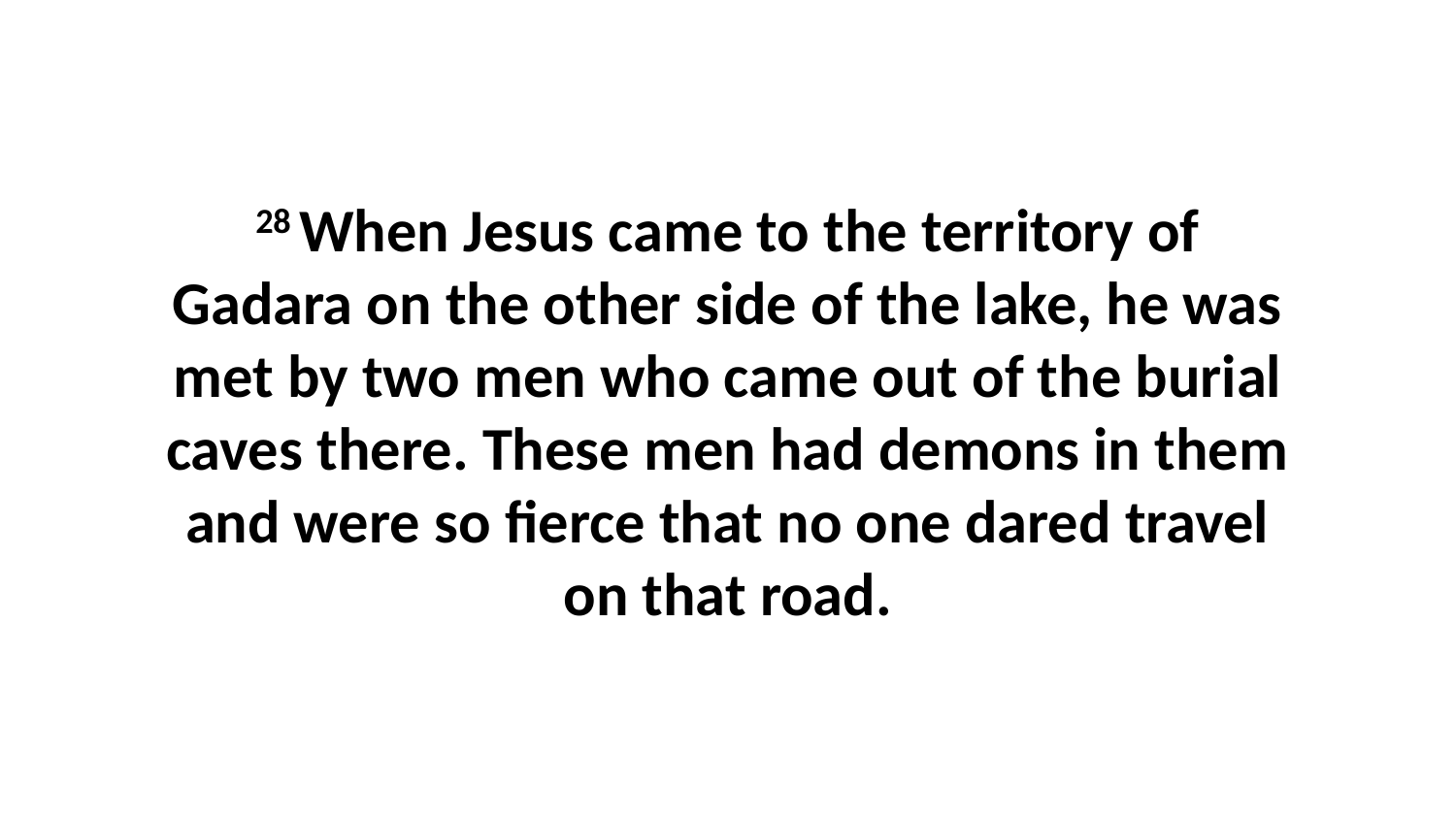

28 When Jesus came to the territory of Gadara on the other side of the lake, he was met by two men who came out of the burial caves there. These men had demons in them and were so fierce that no one dared travel on that road.